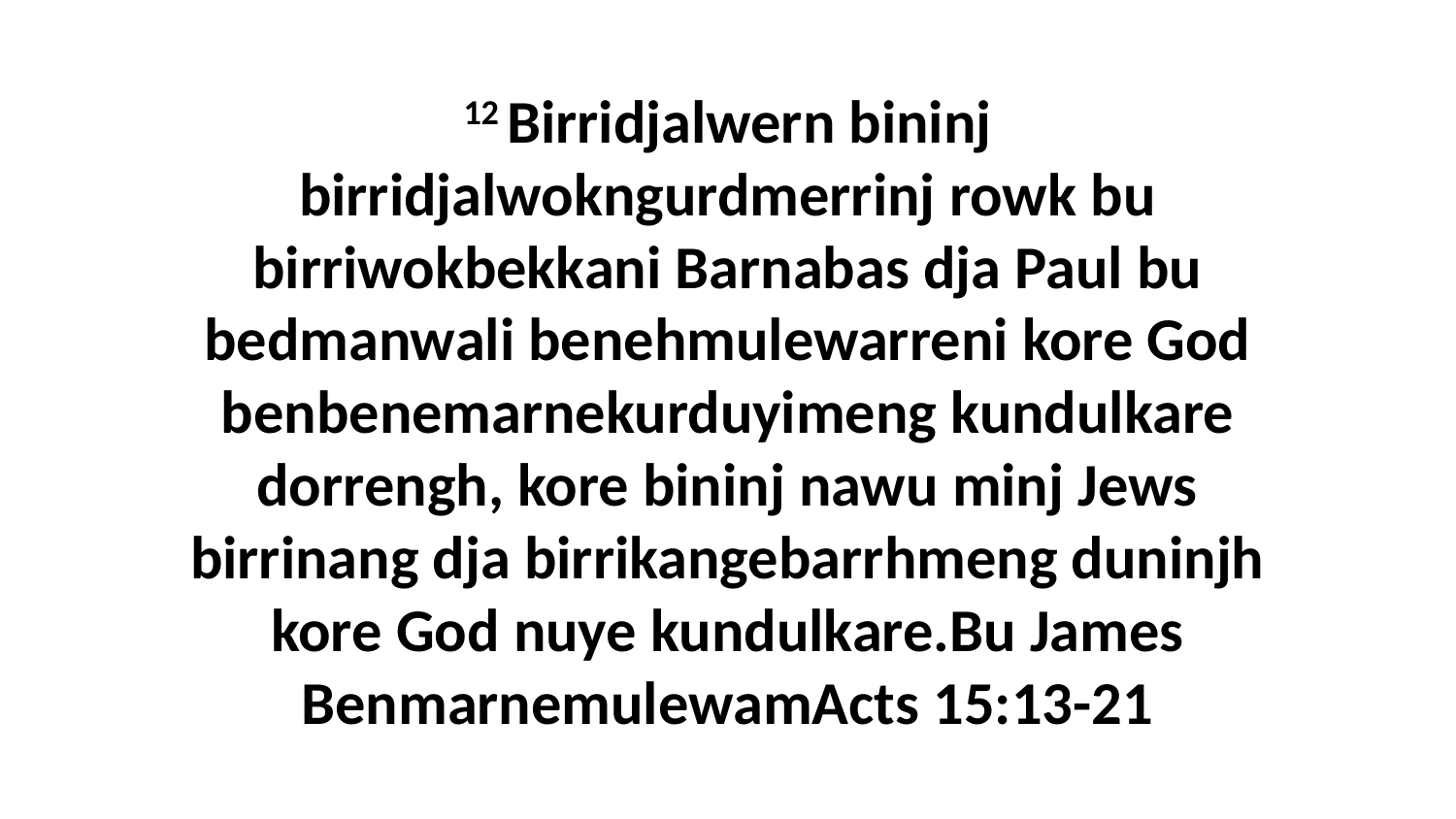

12 Birridjalwern bininj birridjalwokngurdmerrinj rowk bu birriwokbekkani Barnabas dja Paul bu bedmanwali benehmulewarreni kore God benbenemarnekurduyimeng kundulkare dorrengh, kore bininj nawu minj Jews birrinang dja birrikangebarrhmeng duninjh kore God nuye kundulkare.Bu James BenmarnemulewamActs 15:13-21